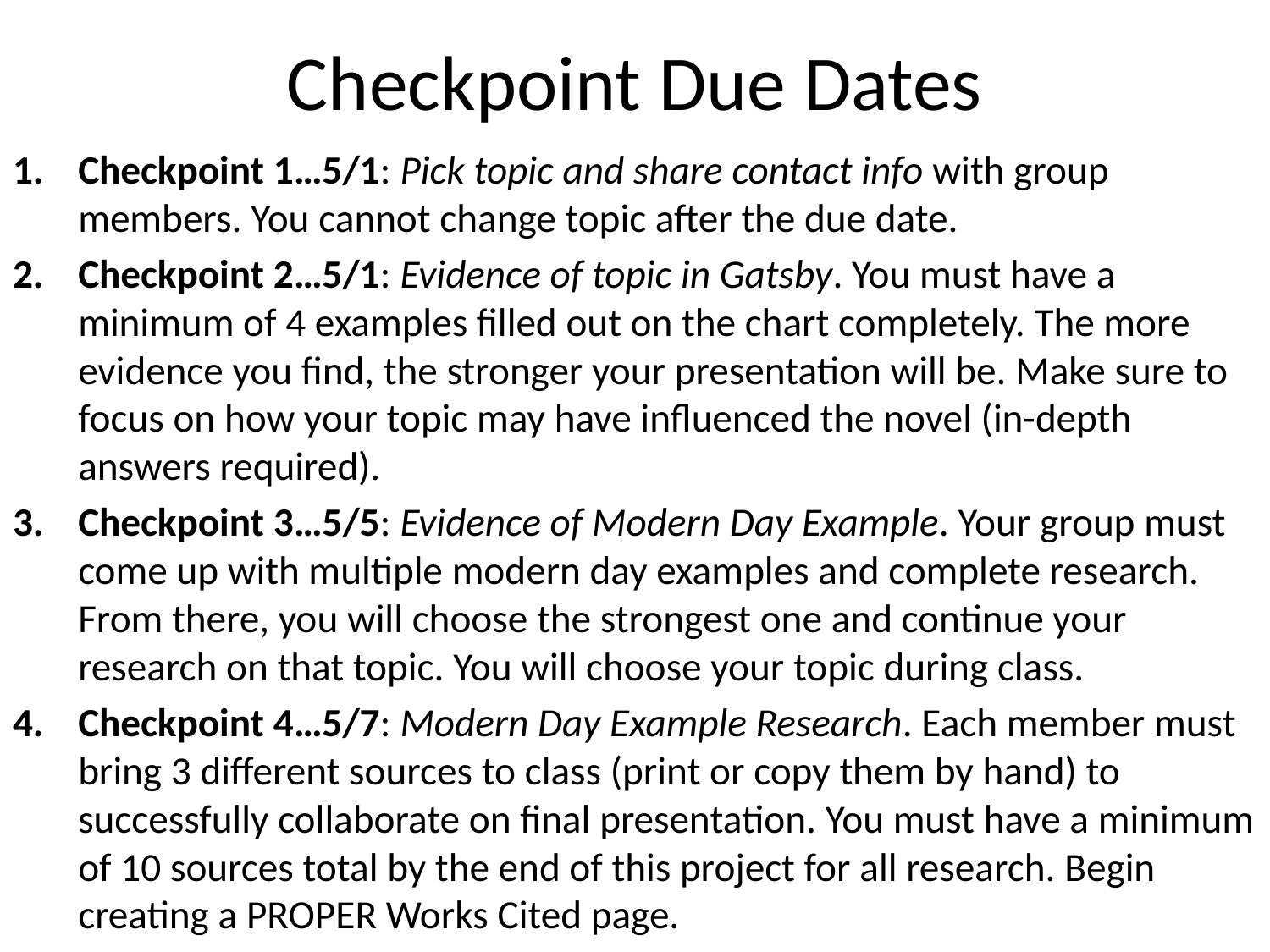

# Checkpoint Due Dates
Checkpoint 1…5/1: Pick topic and share contact info with group members. You cannot change topic after the due date.
Checkpoint 2…5/1: Evidence of topic in Gatsby. You must have a minimum of 4 examples filled out on the chart completely. The more evidence you find, the stronger your presentation will be. Make sure to focus on how your topic may have influenced the novel (in-depth answers required).
Checkpoint 3…5/5: Evidence of Modern Day Example. Your group must come up with multiple modern day examples and complete research. From there, you will choose the strongest one and continue your research on that topic. You will choose your topic during class.
Checkpoint 4…5/7: Modern Day Example Research. Each member must bring 3 different sources to class (print or copy them by hand) to successfully collaborate on final presentation. You must have a minimum of 10 sources total by the end of this project for all research. Begin creating a PROPER Works Cited page.